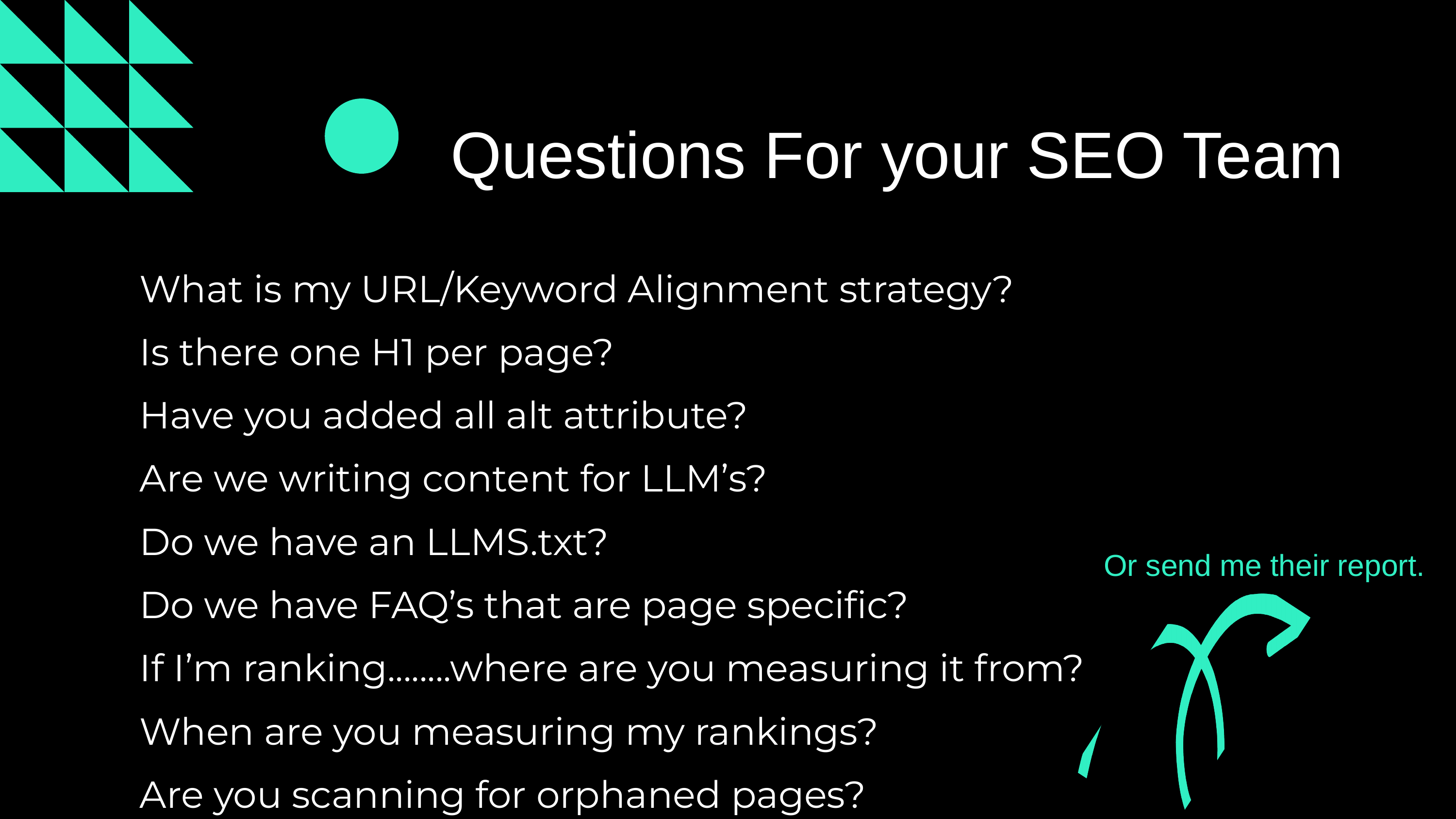

Questions For your SEO Team
What is my URL/Keyword Alignment strategy?
Is there one H1 per page?
Have you added all alt attribute?
Are we writing content for LLM’s?
Do we have an LLMS.txt?
Do we have FAQ’s that are page specific?
If I’m ranking........where are you measuring it from?
When are you measuring my rankings?
Are you scanning for orphaned pages?

Or send me their report.